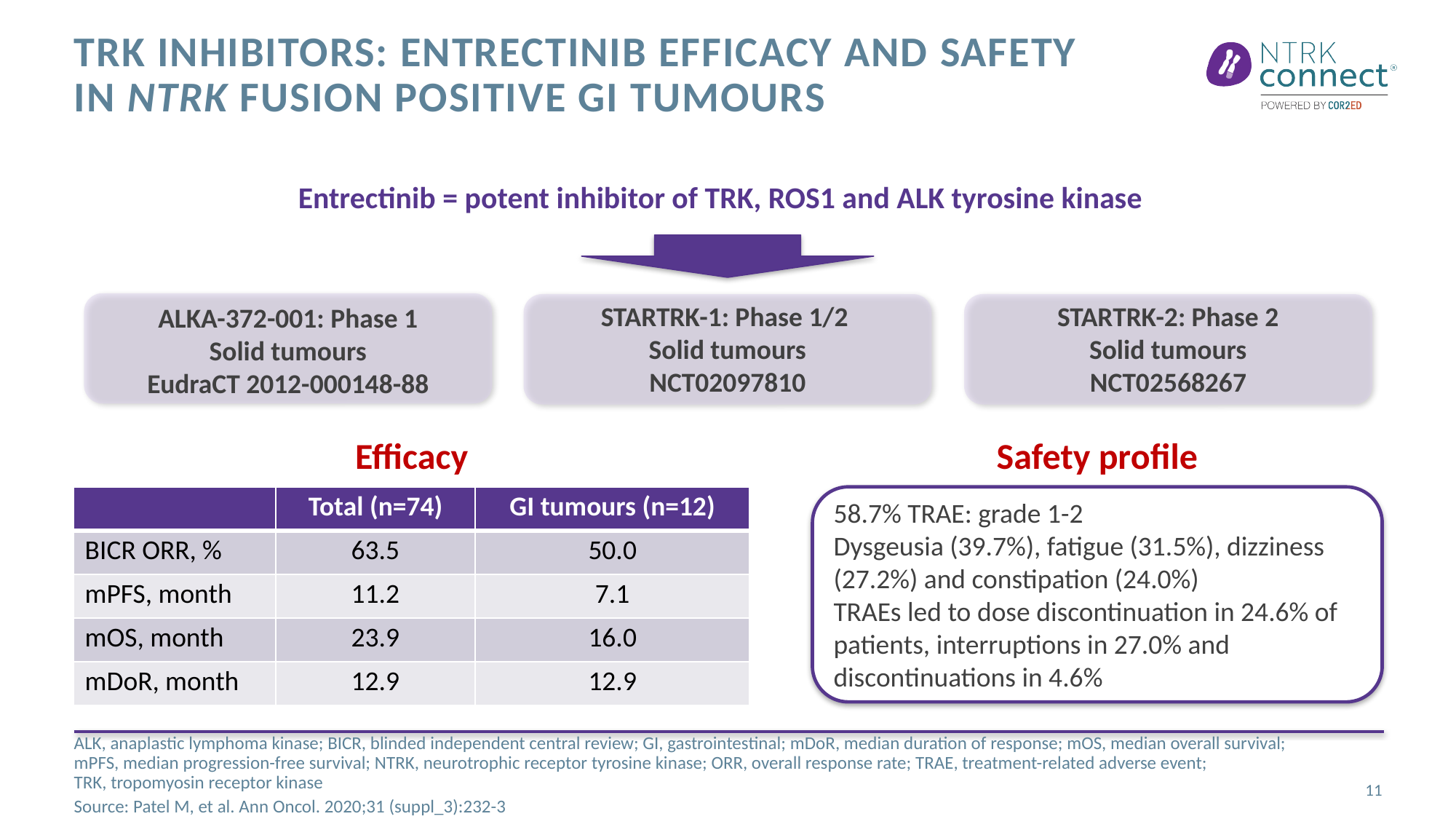

# TRK inhibitors: Entrectinib efficacy and safety in NTRK fusion positive GI tumours
Entrectinib = potent inhibitor of TRK, ROS1 and ALK tyrosine kinase

STARTRK-1: Phase 1/2
Solid tumours
NCT02097810

STARTRK-2: Phase 2
Solid tumours
NCT02568267
ALKA-372-001: Phase 1
Solid tumours
EudraCT 2012-000148-88
Efficacy
Safety profile
|  | Total (n=74) | GI tumours (n=12) |
| --- | --- | --- |
| BICR ORR, % | 63.5 | 50.0 |
| mPFS, month | 11.2 | 7.1 |
| mOS, month | 23.9 | 16.0 |
| mDoR, month | 12.9 | 12.9 |
58.7% TRAE: grade 1-2
Dysgeusia (39.7%), fatigue (31.5%), dizziness (27.2%) and constipation (24.0%)
TRAEs led to dose discontinuation in 24.6% of patients, interruptions in 27.0% and discontinuations in 4.6%
ALK, anaplastic lymphoma kinase; BICR, blinded independent central review; GI, gastrointestinal; mDoR, median duration of response; mOS, median overall survival; mPFS, median progression-free survival; NTRK, neurotrophic receptor tyrosine kinase; ORR, overall response rate; TRAE, treatment-related adverse event; TRK, tropomyosin receptor kinase
Source: Patel M, et al. Ann Oncol. 2020;31 (suppl_3):232-3
11